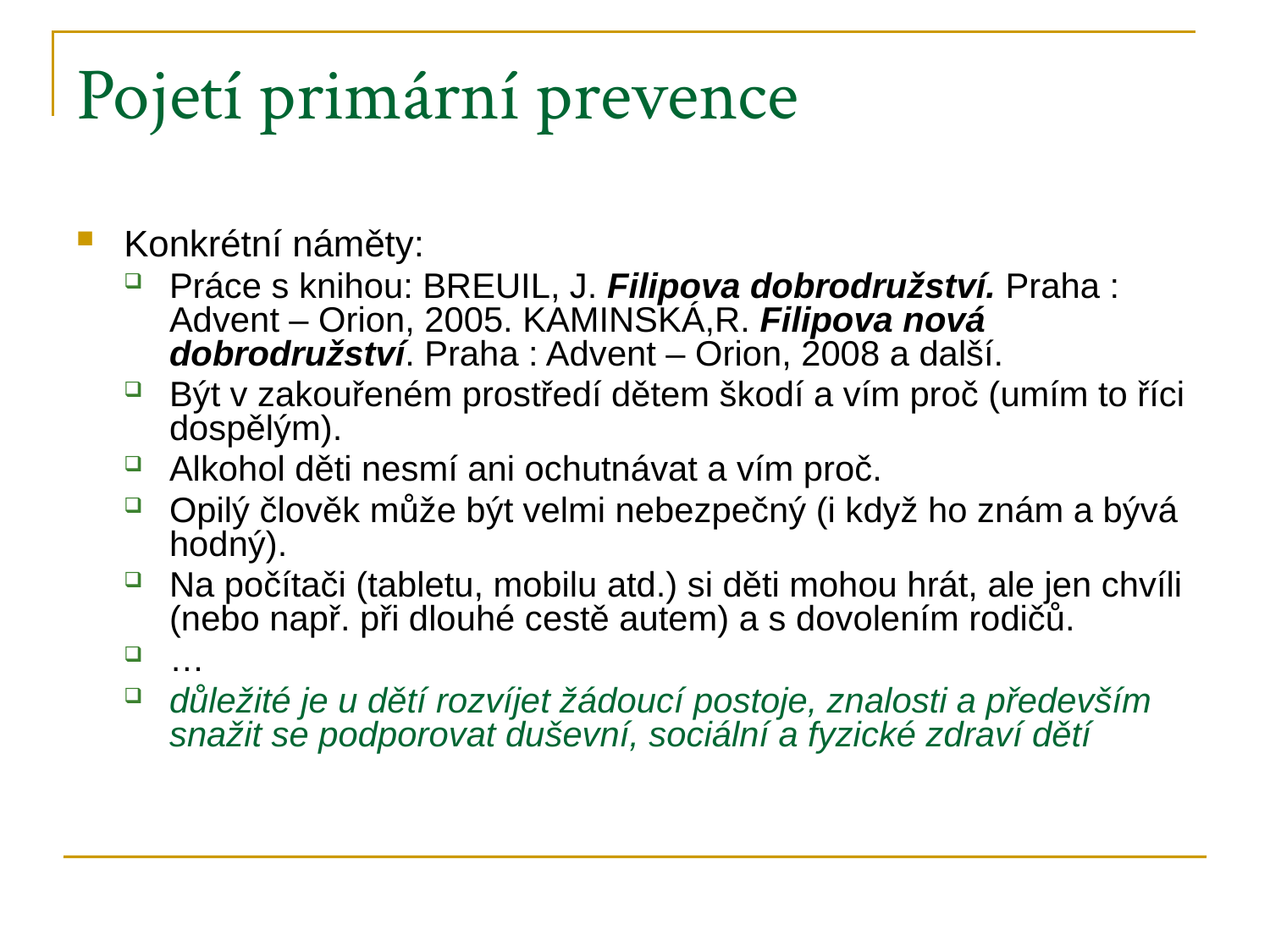

# Pojetí primární prevence
Konkrétní náměty:
Práce s knihou: BREUIL, J. Filipova dobrodružství. Praha : Advent – Orion, 2005. KAMINSKÁ,R. Filipova nová dobrodružství. Praha : Advent – Orion, 2008 a další.
Být v zakouřeném prostředí dětem škodí a vím proč (umím to říci dospělým).
Alkohol děti nesmí ani ochutnávat a vím proč.
Opilý člověk může být velmi nebezpečný (i když ho znám a bývá hodný).
Na počítači (tabletu, mobilu atd.) si děti mohou hrát, ale jen chvíli (nebo např. při dlouhé cestě autem) a s dovolením rodičů.
…
důležité je u dětí rozvíjet žádoucí postoje, znalosti a především  snažit se podporovat duševní, sociální a fyzické zdraví dětí